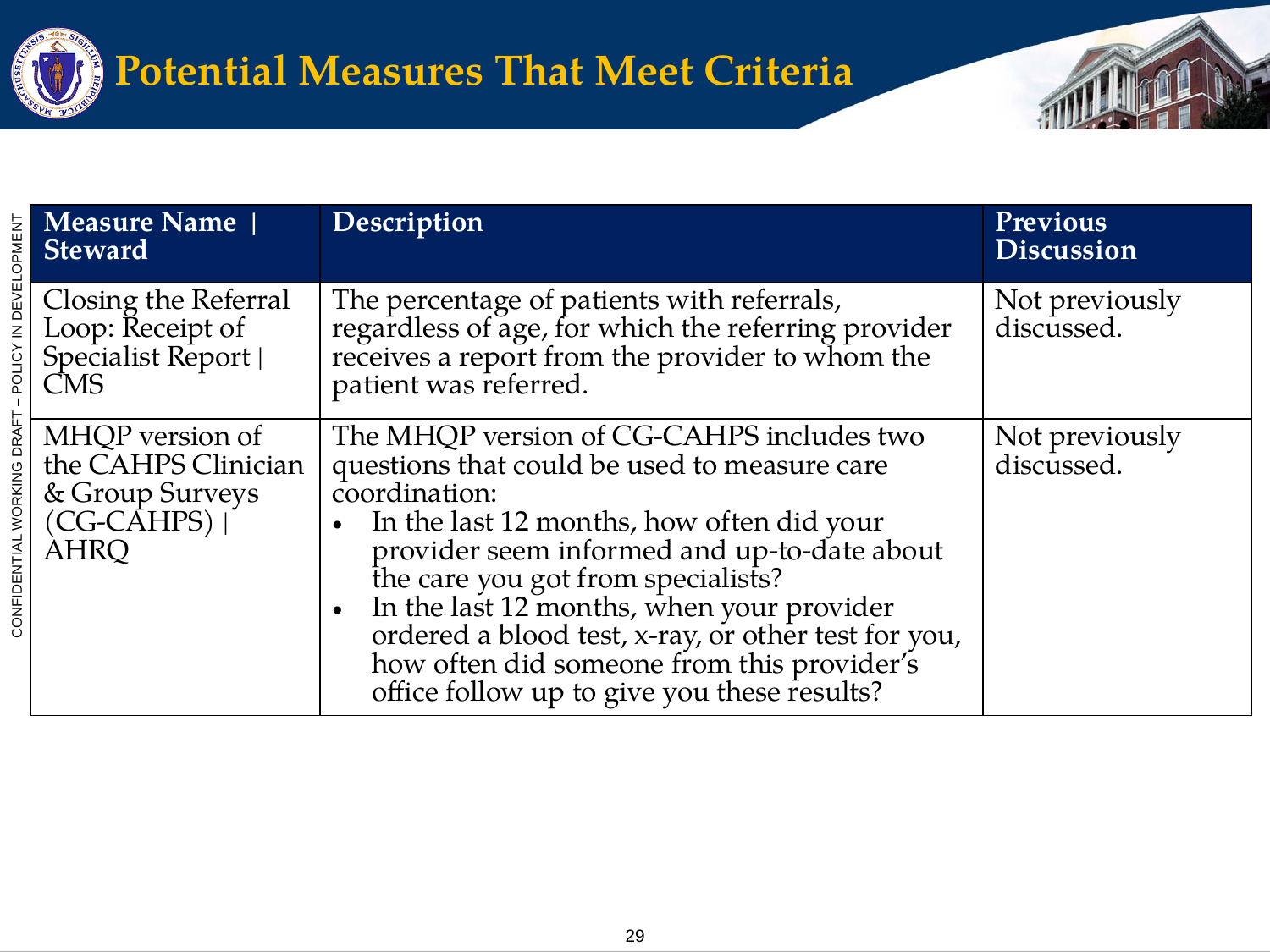

# Potential Measures That Meet Criteria
| Measure Name  |Steward | Description | Previous Discussion |
| --- | --- | --- |
| Closing the Referral Loop: Receipt of Specialist Report | CMS | The percentage of patients with referrals, regardless of age, for which the referring provider receives a report from the provider to whom the patient was referred. | Not previously discussed. |
| MHQP version of the CAHPS Clinician & Group Surveys (CG-CAHPS) | AHRQ | The MHQP version of CG-CAHPS includes two questions that could be used to measure care coordination: In the last 12 months, how often did your provider seem informed and up-to-date about the care you got from specialists? In the last 12 months, when your provider ordered a blood test, x-ray, or other test for you, how often did someone from this provider’s office follow up to give you these results? | Not previously discussed. |